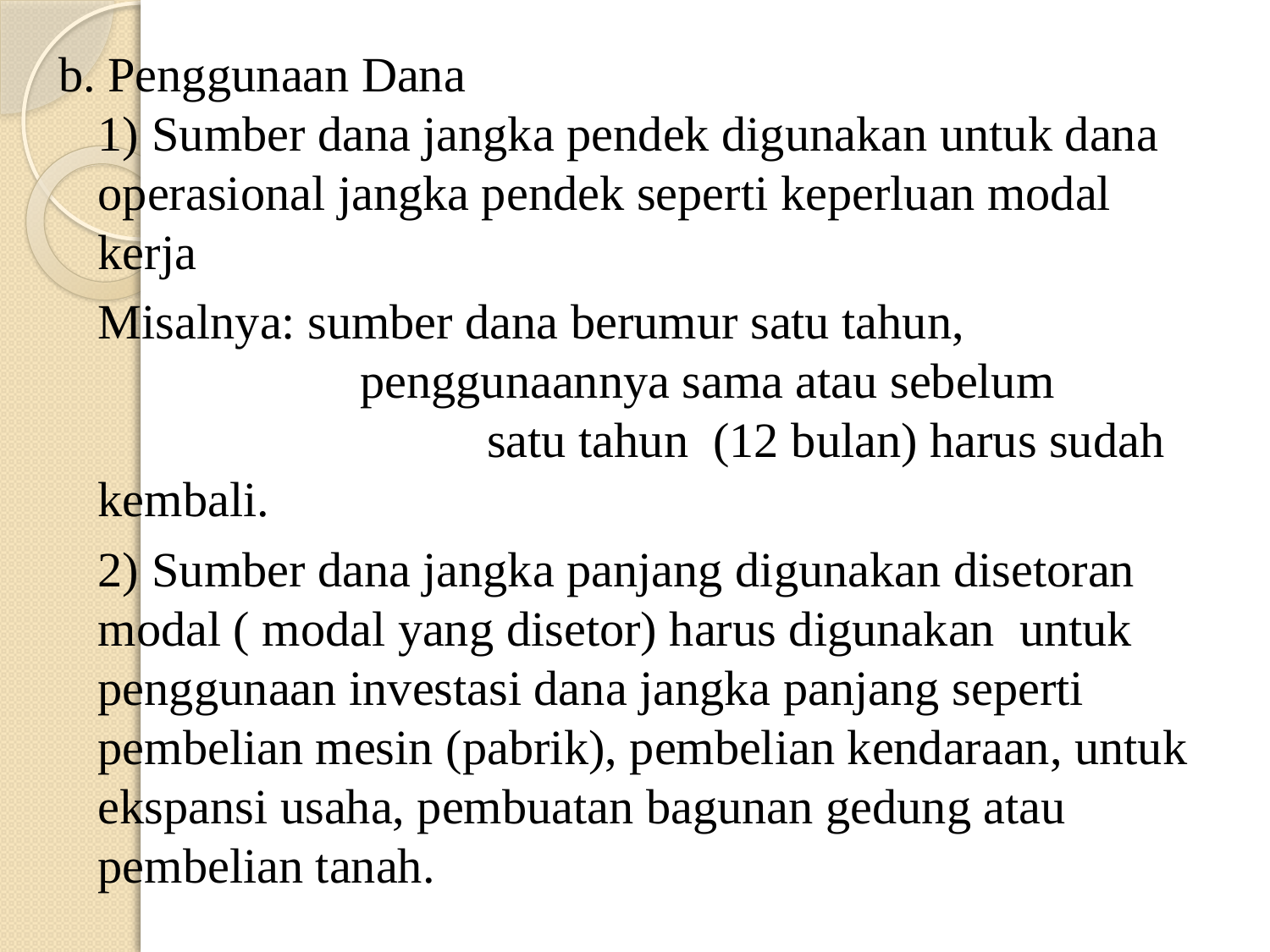

b. Penggunaan Dana
1) Sumber dana jangka pendek digunakan untuk dana operasional jangka pendek seperti keperluan modal kerja
	Misalnya: sumber dana berumur satu tahun,			           penggunaannya sama atau sebelum  		       	           satu tahun  (12 bulan) harus sudah kembali.
	2) Sumber dana jangka panjang digunakan disetoran modal ( modal yang disetor) harus digunakan  untuk penggunaan investasi dana jangka panjang seperti pembelian mesin (pabrik), pembelian kendaraan, untuk ekspansi usaha, pembuatan bagunan gedung atau pembelian tanah.